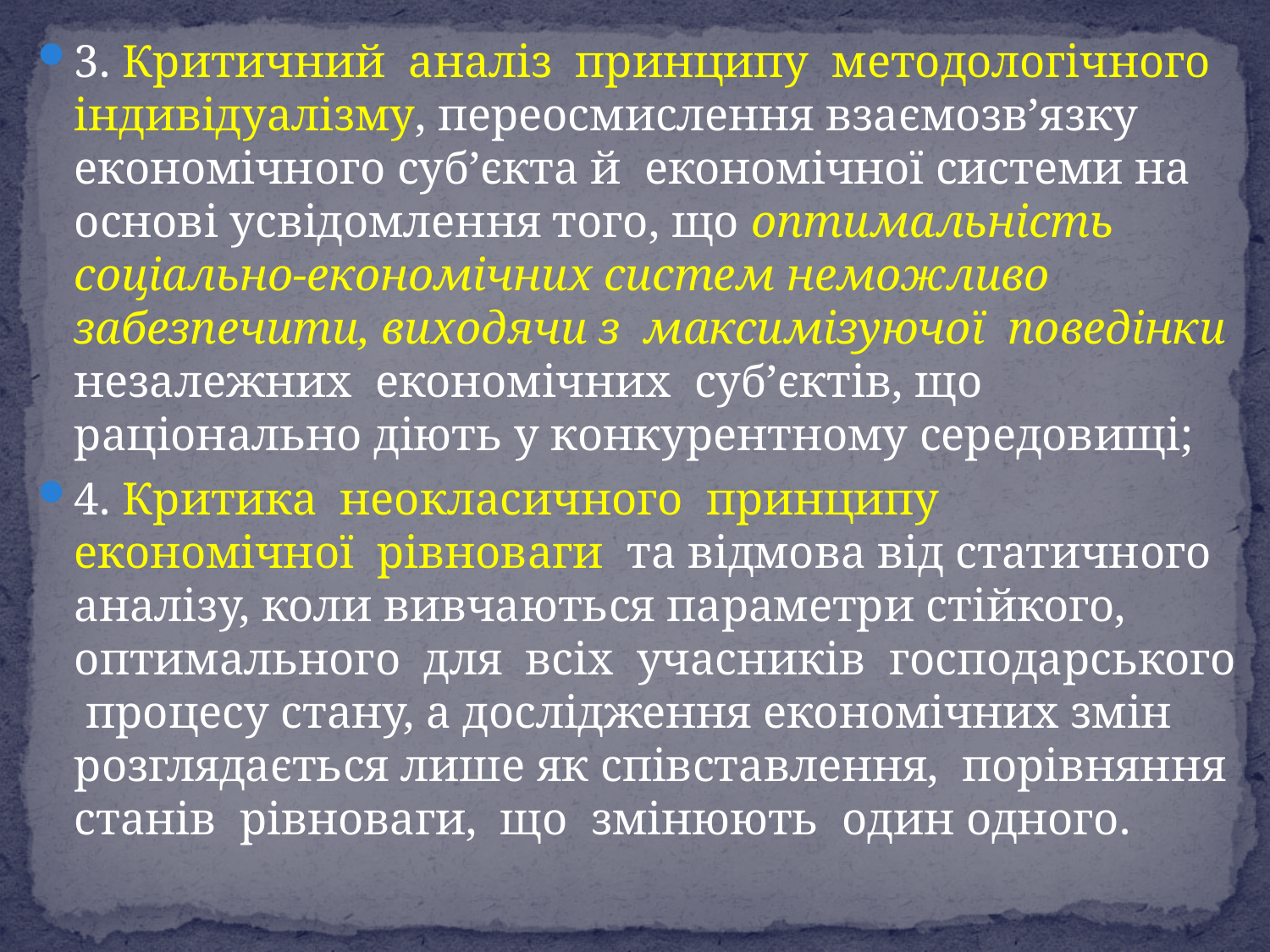

3. Критичний  аналіз  принципу  методологічного  індивідуалізму, переосмислення взаємозв’язку економічного суб’єкта й  економічної системи на основі усвідомлення того, що оптимальність соціально-економічних систем неможливо забезпечити, виходячи з  максимізуючої  поведінки  незалежних  економічних  суб’єктів, що раціонально діють у конкурентному середовищі;
4. Критика  неокласичного  принципу  економічної  рівноваги  та відмова від статичного аналізу, коли вивчаються параметри стійкого, оптимального  для  всіх  учасників  господарського  процесу стану, а дослідження економічних змін розглядається лише як співставлення,  порівняння  станів  рівноваги,  що  змінюють  один одного.